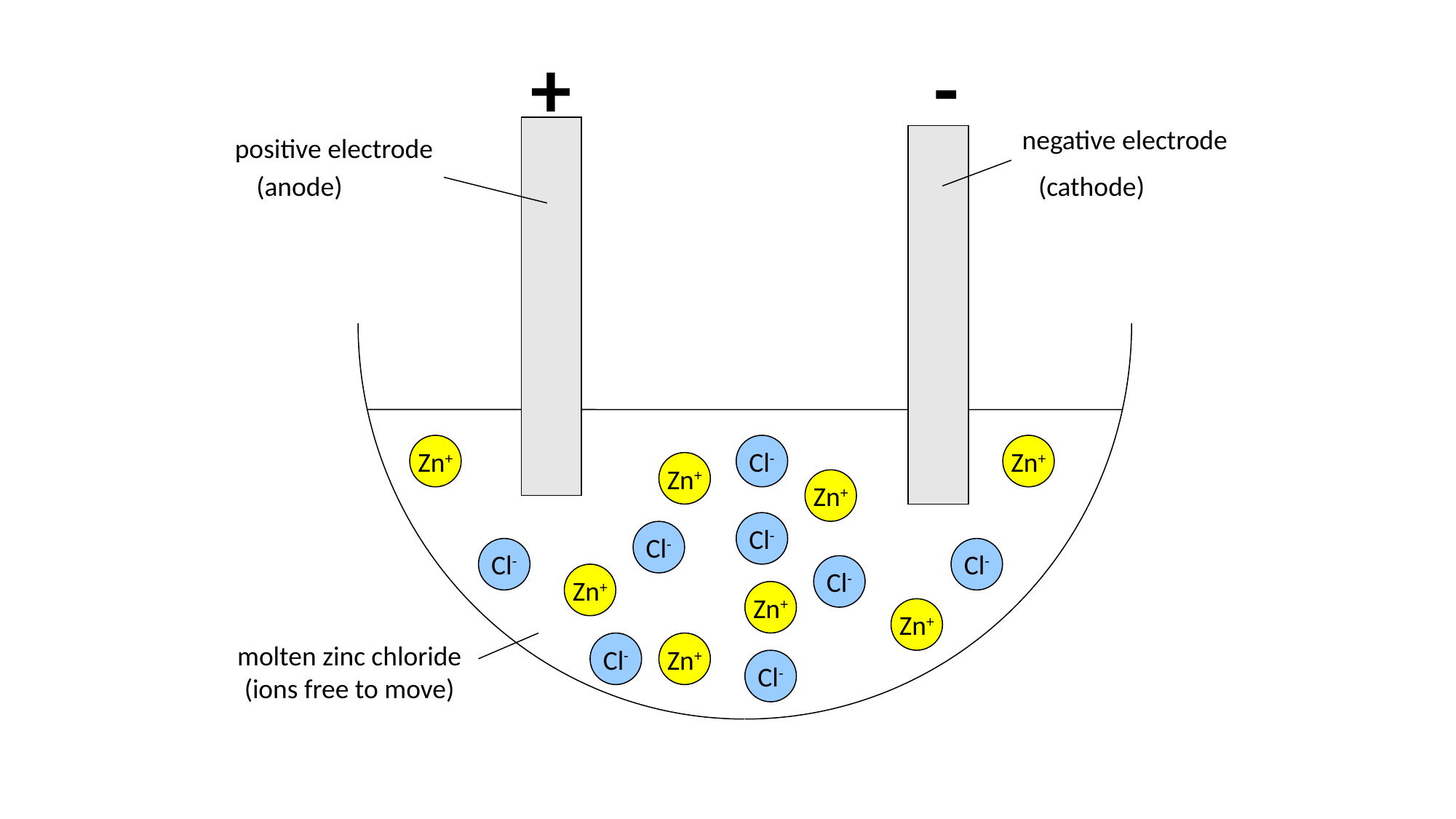

+
-

negative electrode

positive electrode

(anode)
(cathode)

Zn+
Cl-
Zn+
Zn+
Zn+
Cl-
Cl-
Cl-
Cl-
Cl-
Zn+
Zn+
Zn+

Cl-
Zn+
molten zinc chloride (ions free to move)
Cl-